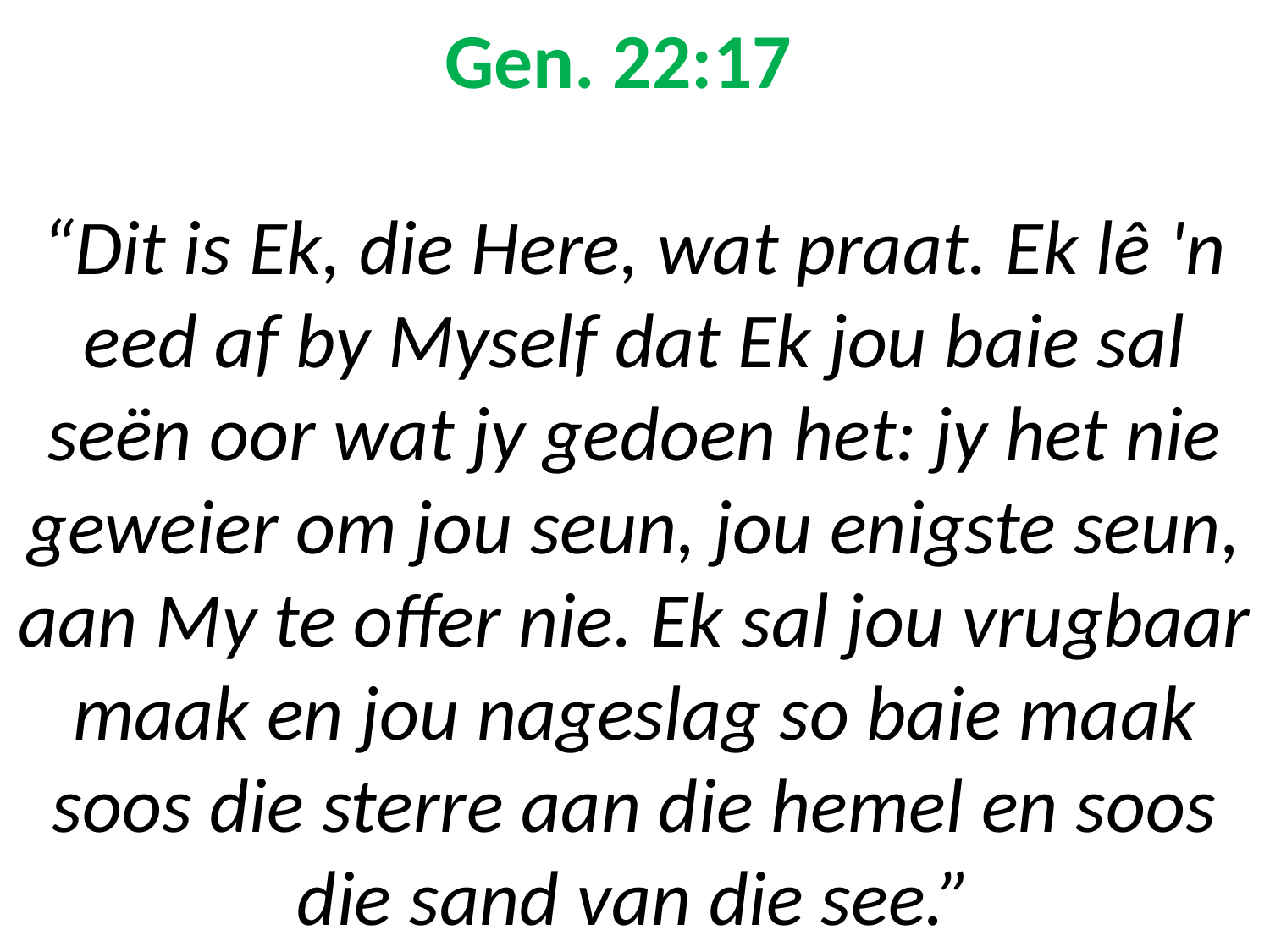

# Gen. 22:17 “Dit is Ek, die Here, wat praat. Ek lê 'n eed af by Myself dat Ek jou baie sal seën oor wat jy gedoen het: jy het nie geweier om jou seun, jou enigste seun, aan My te offer nie. Ek sal jou vrugbaar maak en jou nageslag so baie maak soos die sterre aan die hemel en soos die sand van die see.”